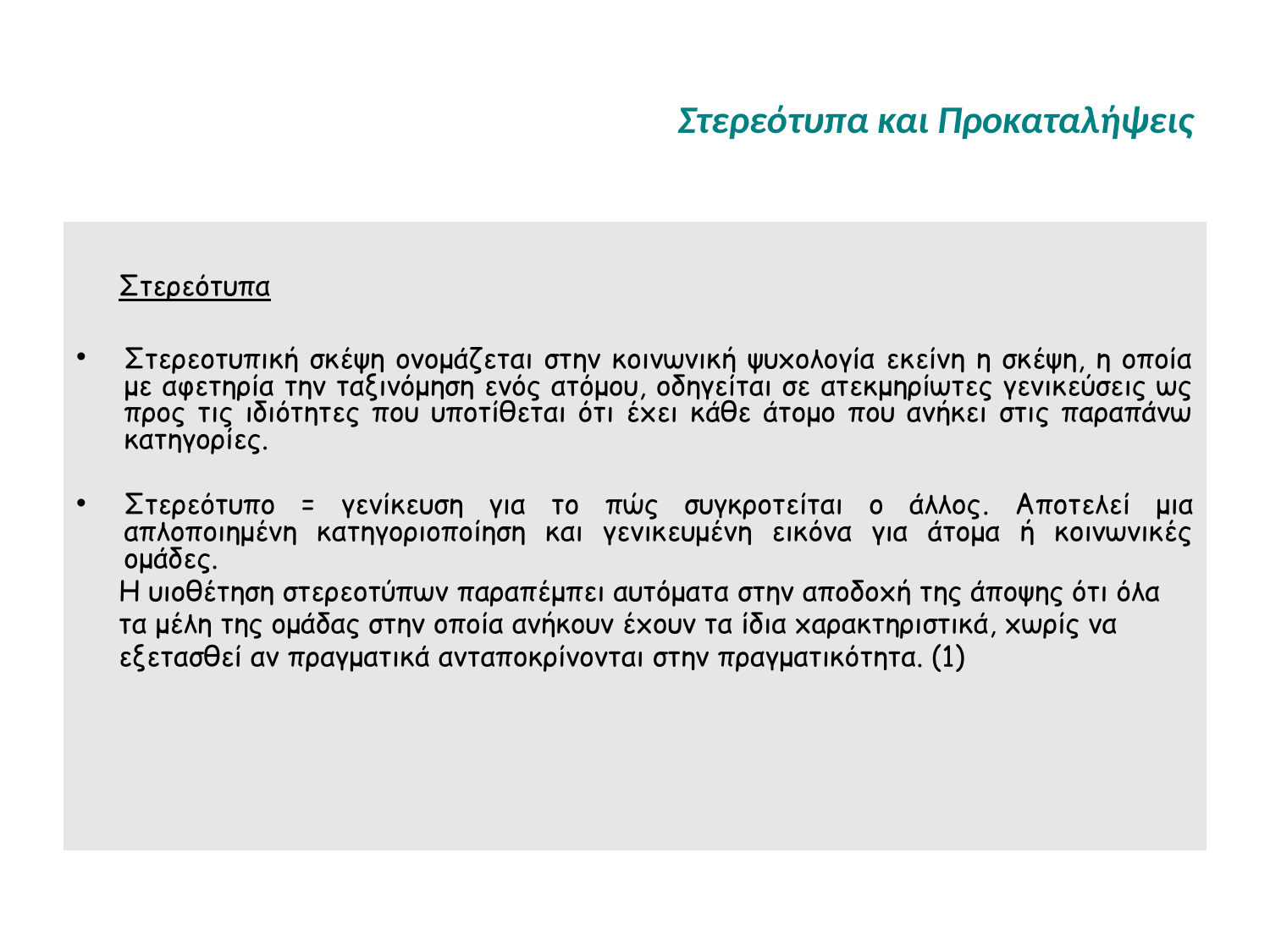

# Στερεότυπα και Προκαταλήψεις

     Στερεότυπα

Στερεοτυπική σκέψη ονομάζεται στην κοινωνική ψυχολογία εκείνη η σκέψη, η οποία με αφετηρία την ταξινόμηση ενός ατόμου, οδηγείται σε ατεκμηρίωτες γενικεύσεις ως προς τις ιδιότητες που υποτίθεται ότι έχει κάθε άτομο που ανήκει στις παραπάνω κατηγορίες.

Στερεότυπο = γενίκευση για το πώς συγκροτείται ο άλλος. Αποτελεί μια απλοποιημένη κατηγοριοποίηση και γενικευμένη εικόνα για άτομα ή κοινωνικές ομάδες.
     Η υιοθέτηση στερεοτύπων παραπέμπει αυτόματα στην αποδοχή της άποψης ότι όλα
     τα μέλη της ομάδας στην οποία ανήκουν έχουν τα ίδια χαρακτηριστικά, χωρίς να
     εξετασθεί αν πραγματικά ανταποκρίνονται στην πραγματικότητα. (1)